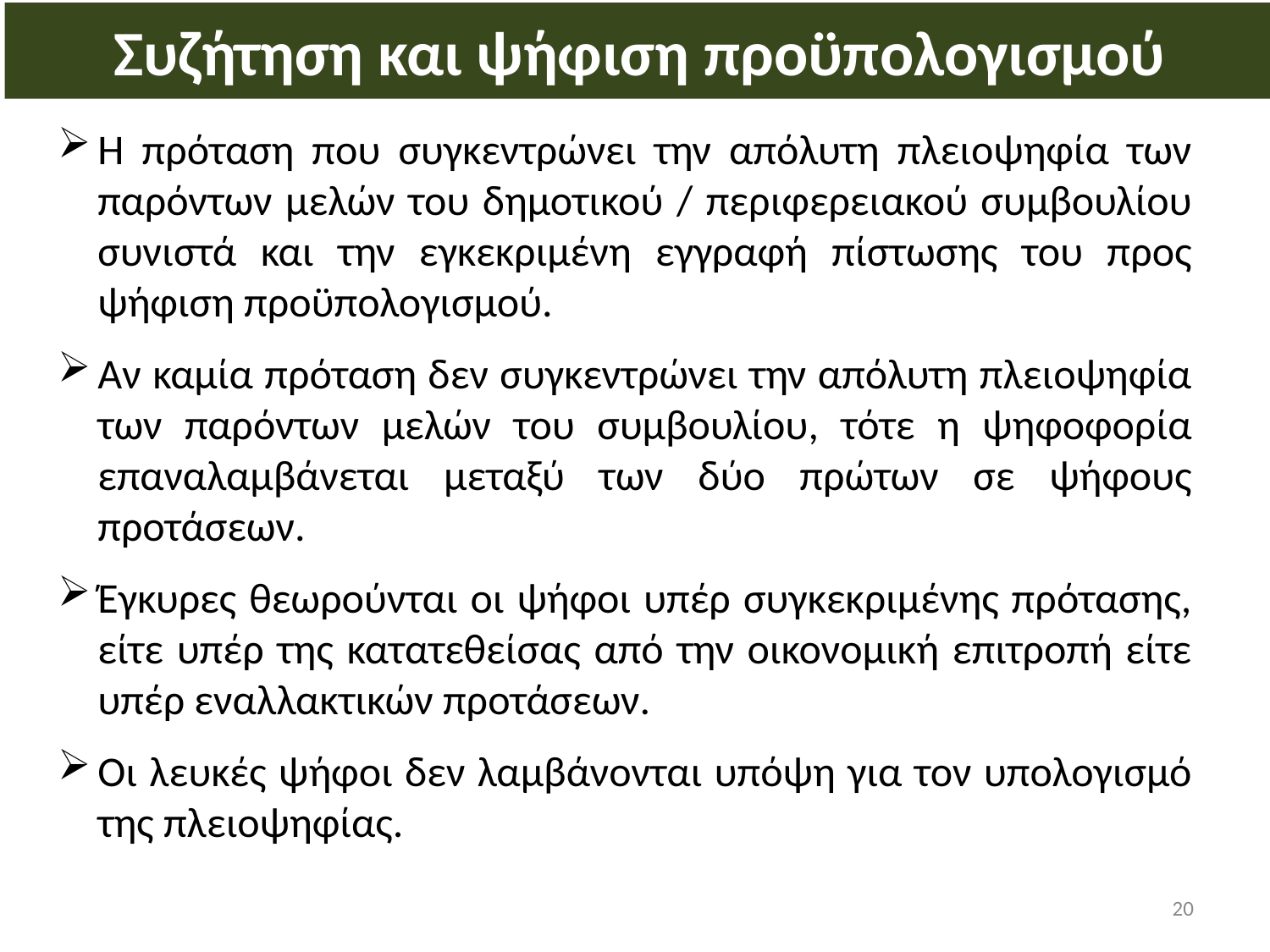

# Συζήτηση και ψήφιση προϋπολογισμού
Η πρόταση που συγκεντρώνει την απόλυτη πλειοψηφία των παρόντων μελών του δημοτικού / περιφερειακού συμβουλίου συνιστά και την εγκεκριμένη εγγραφή πίστωσης του προς ψήφιση προϋπολογισμού.
Αν καμία πρόταση δεν συγκεντρώνει την απόλυτη πλειοψηφία των παρόντων μελών του συμβουλίου, τότε η ψηφοφορία επαναλαμβάνεται μεταξύ των δύο πρώτων σε ψήφους προτάσεων.
Έγκυρες θεωρούνται οι ψήφοι υπέρ συγκεκριμένης πρότασης, είτε υπέρ της κατατεθείσας από την οικονομική επιτροπή είτε υπέρ εναλλακτικών προτάσεων.
Οι λευκές ψήφοι δεν λαμβάνονται υπόψη για τον υπολογισμό της πλειοψηφίας.

20